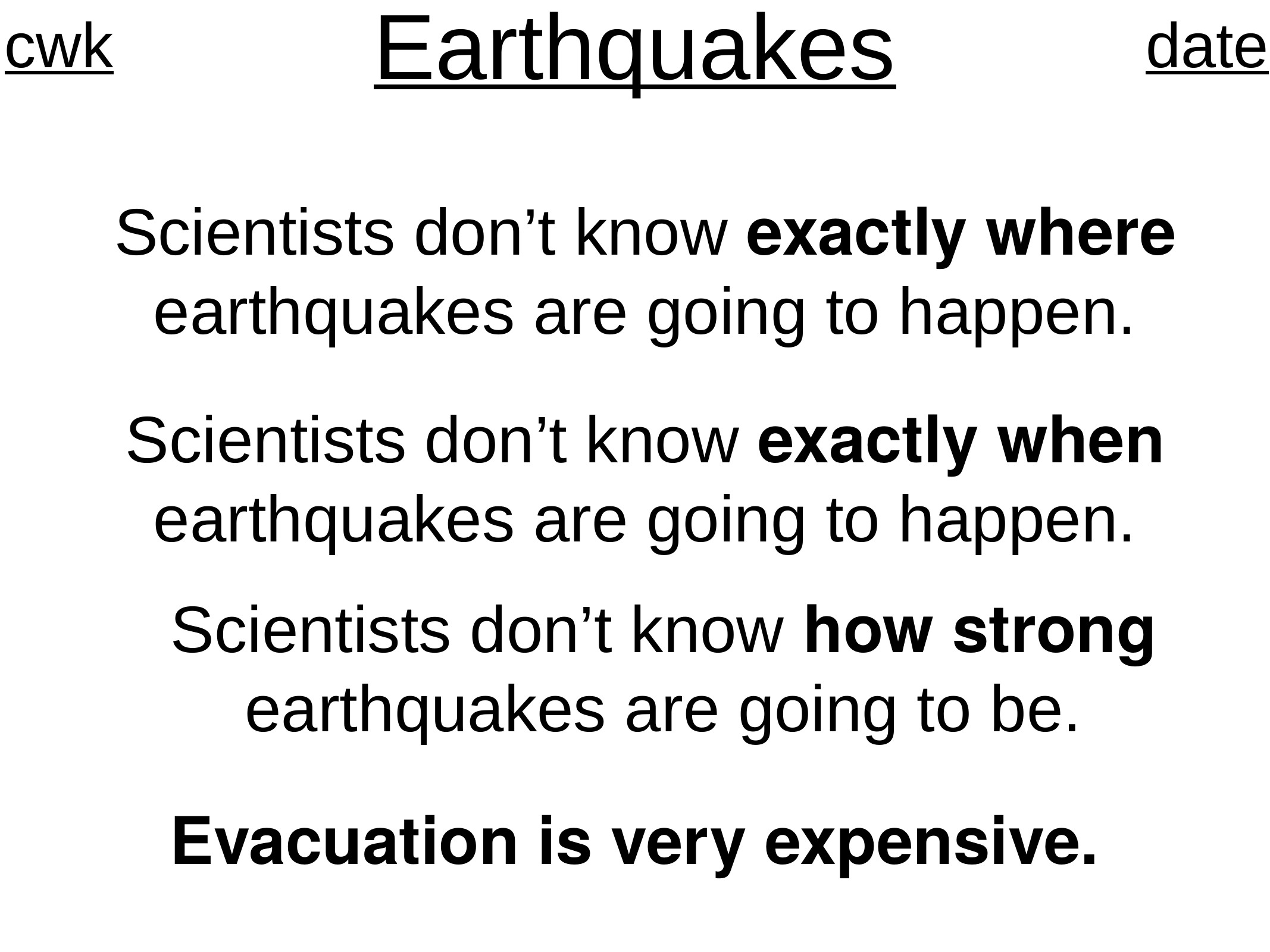

# Earthquakes
cwk
date
Scientists don’t know exactly where earthquakes are going to happen.
Scientists don’t know exactly when earthquakes are going to happen.
Scientists don’t know how strong earthquakes are going to be.
Evacuation is very expensive.